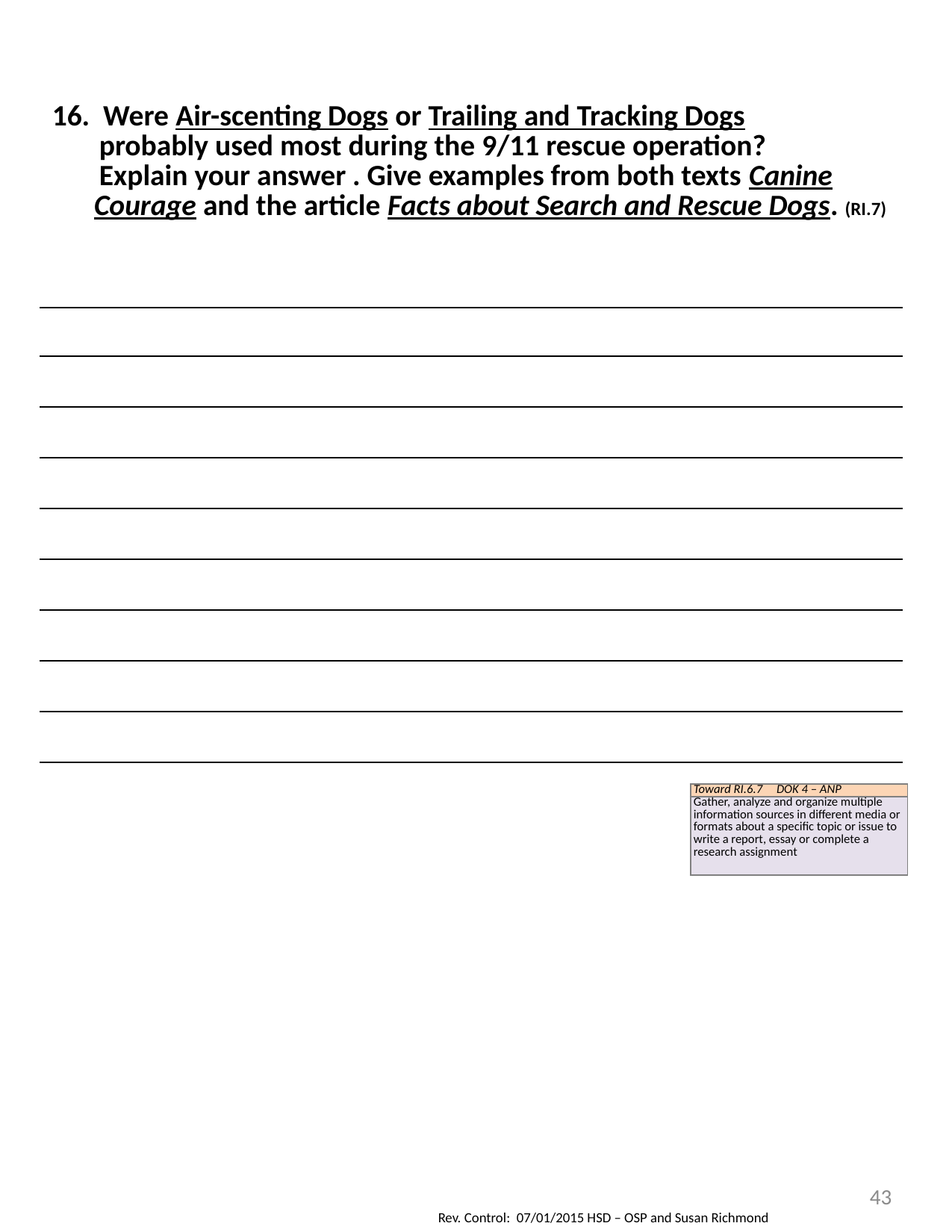

| 16. Were Air-scenting Dogs or Trailing and Tracking Dogs probably used most during the 9/11 rescue operation? Explain your answer . Give examples from both texts Canine Courage and the article Facts about Search and Rescue Dogs. (RI.7) |
| --- |
|  |
|  |
|  |
|  |
|  |
|  |
|  |
|  |
|  |
| Toward RI.6.7 DOK 4 – ANP |
| --- |
| Gather, analyze and organize multiple information sources in different media or formats about a specific topic or issue to write a report, essay or complete a research assignment |
43